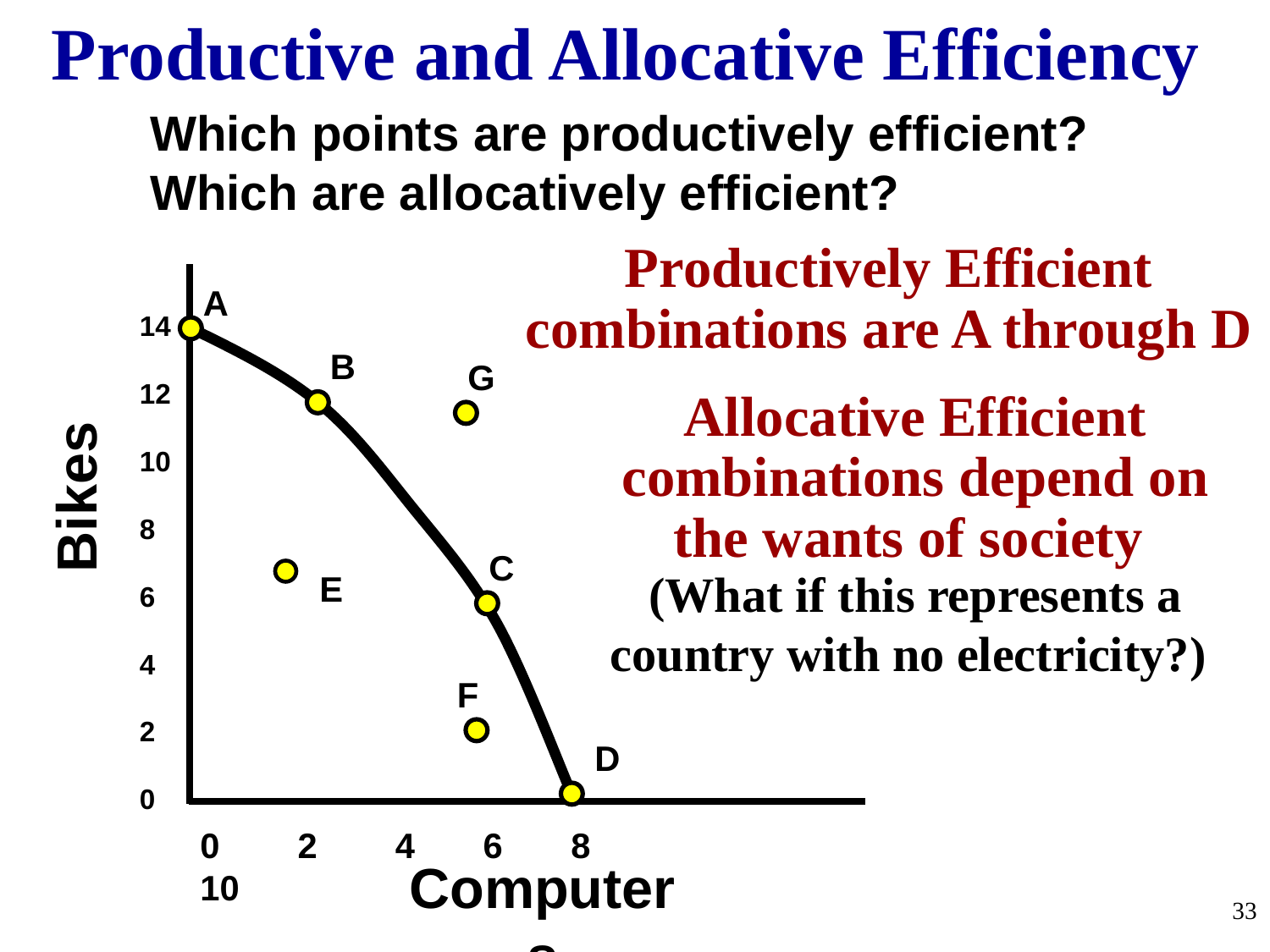

Productive and Allocative Efficiency
Which points are productively efficient?
Which are allocatively efficient?

14

12

10

8

6

4

2

0
Productively Efficient combinations are A through D
A

B
G
Allocative Efficient combinations depend on the wants of society
(What if this represents a country with no electricity?)

Bikes
C

E

F

D

0        2        4       6       8       10
Computers
33